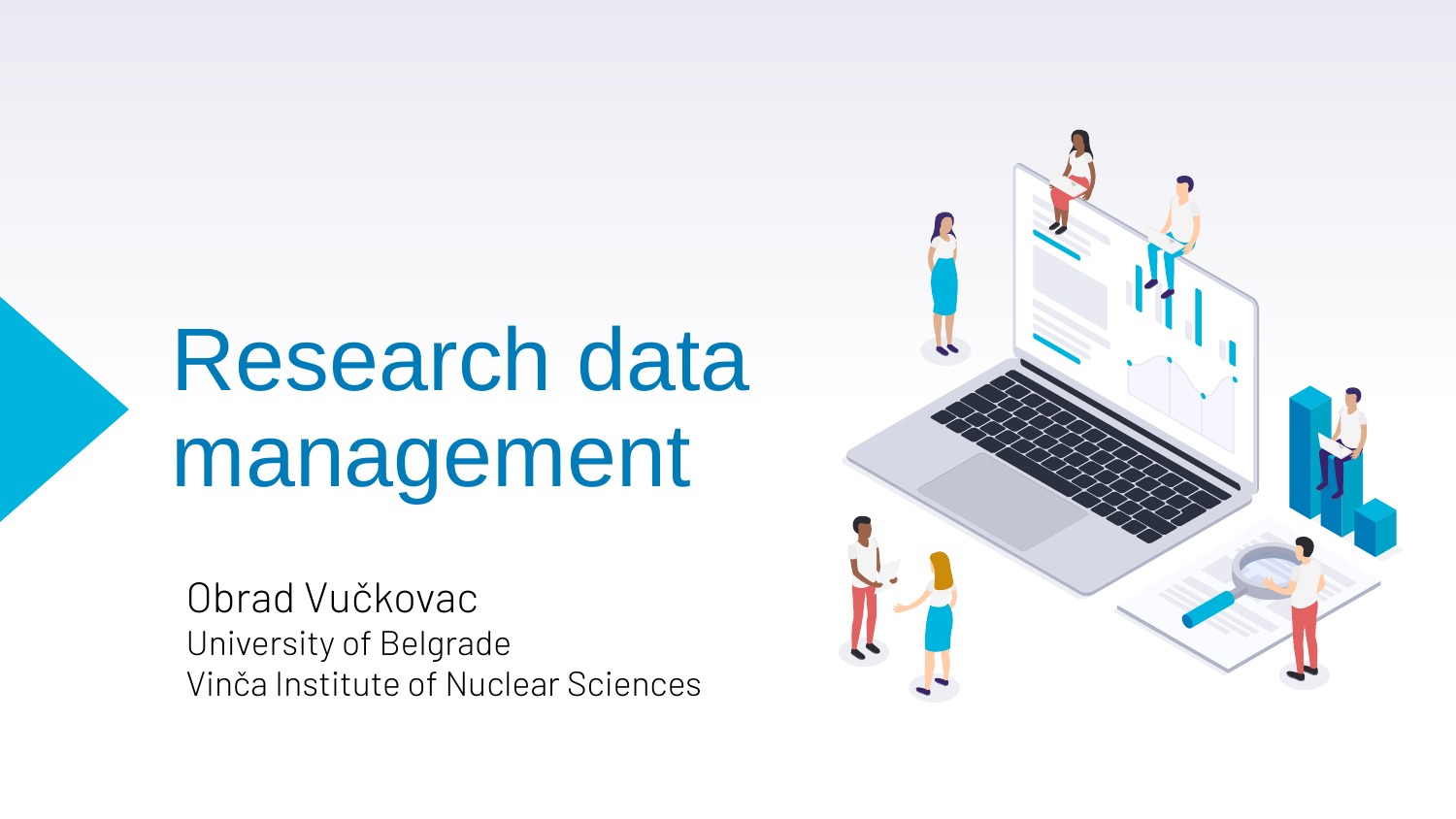

# Research data management
Obrad Vučkovac
University of Belgrade
Vinča Institute of Nuclear Sciences